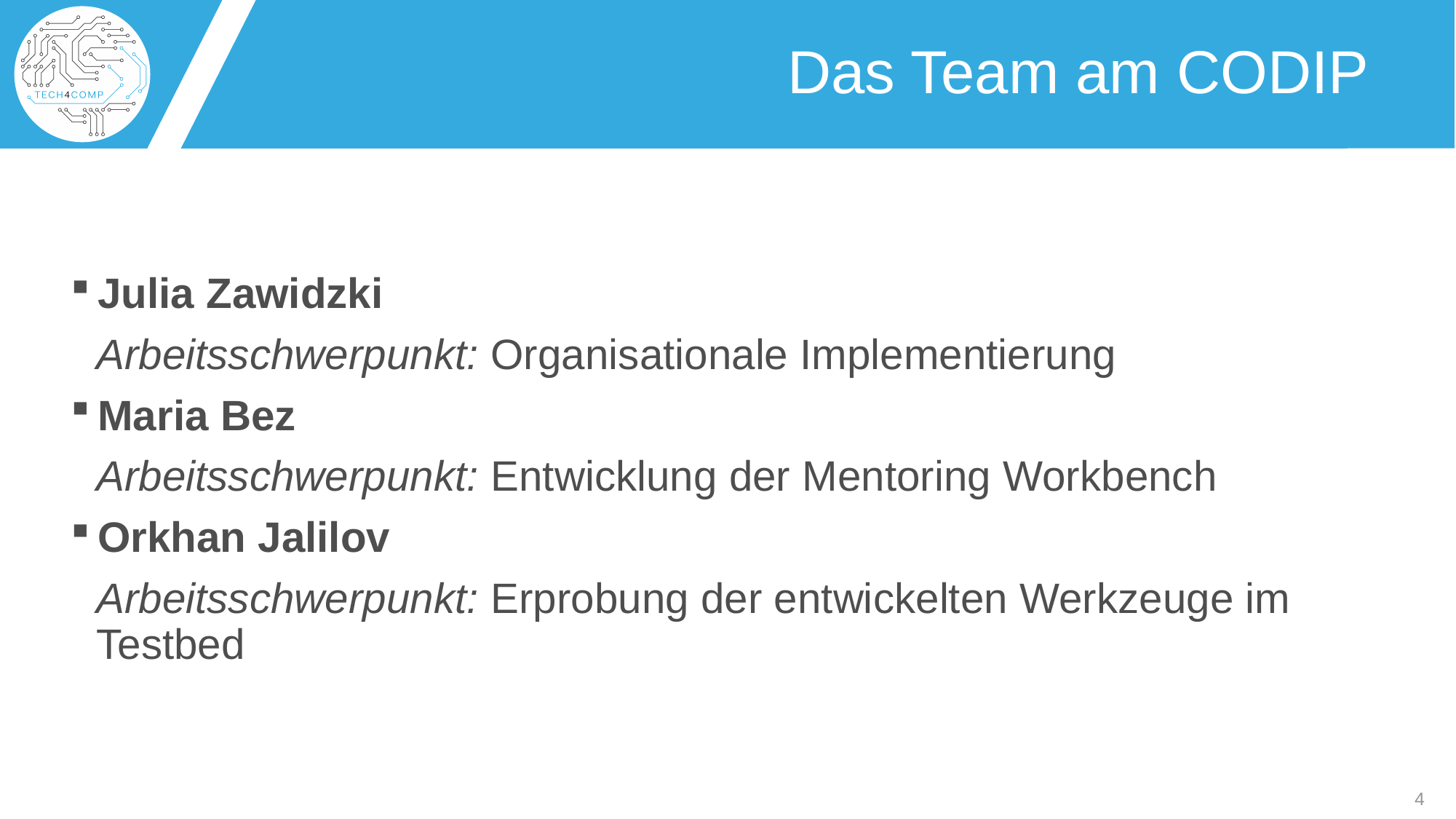

# Das Team am CODIP

Julia Zawidzki
	Arbeitsschwerpunkt: Organisationale Implementierung
Maria Bez
	Arbeitsschwerpunkt: Entwicklung der Mentoring Workbench
Orkhan Jalilov
	Arbeitsschwerpunkt: Erprobung der entwickelten Werkzeuge im Testbed
4